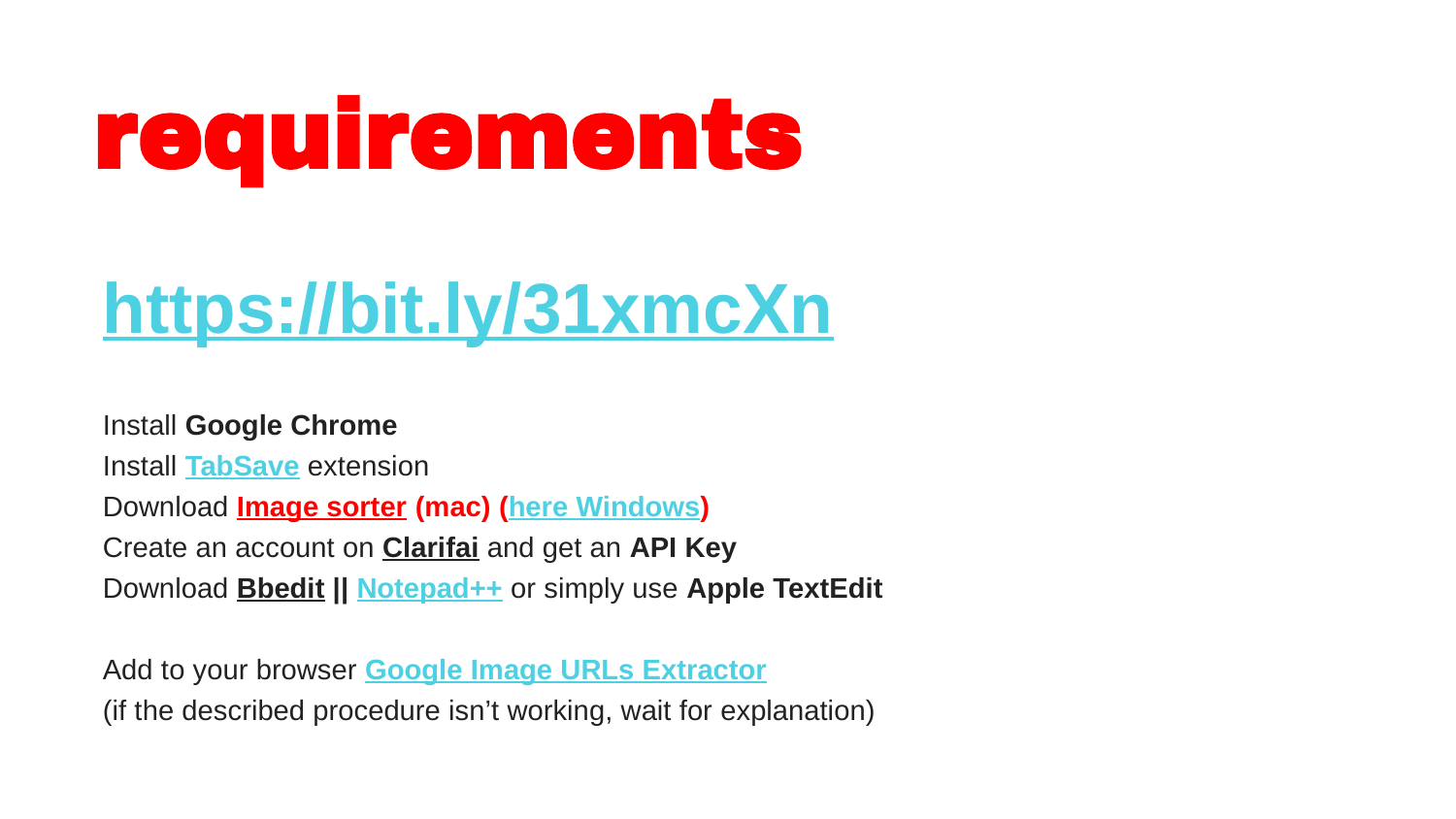

requirements
https://bit.ly/31xmcXn

Install Google Chrome
Install TabSave extension
Download Image sorter (mac) (here Windows)
Create an account on Clarifai and get an API Key
Download Bbedit || Notepad++ or simply use Apple TextEdit

Add to your browser Google Image URLs Extractor
(if the described procedure isn’t working, wait for explanation)